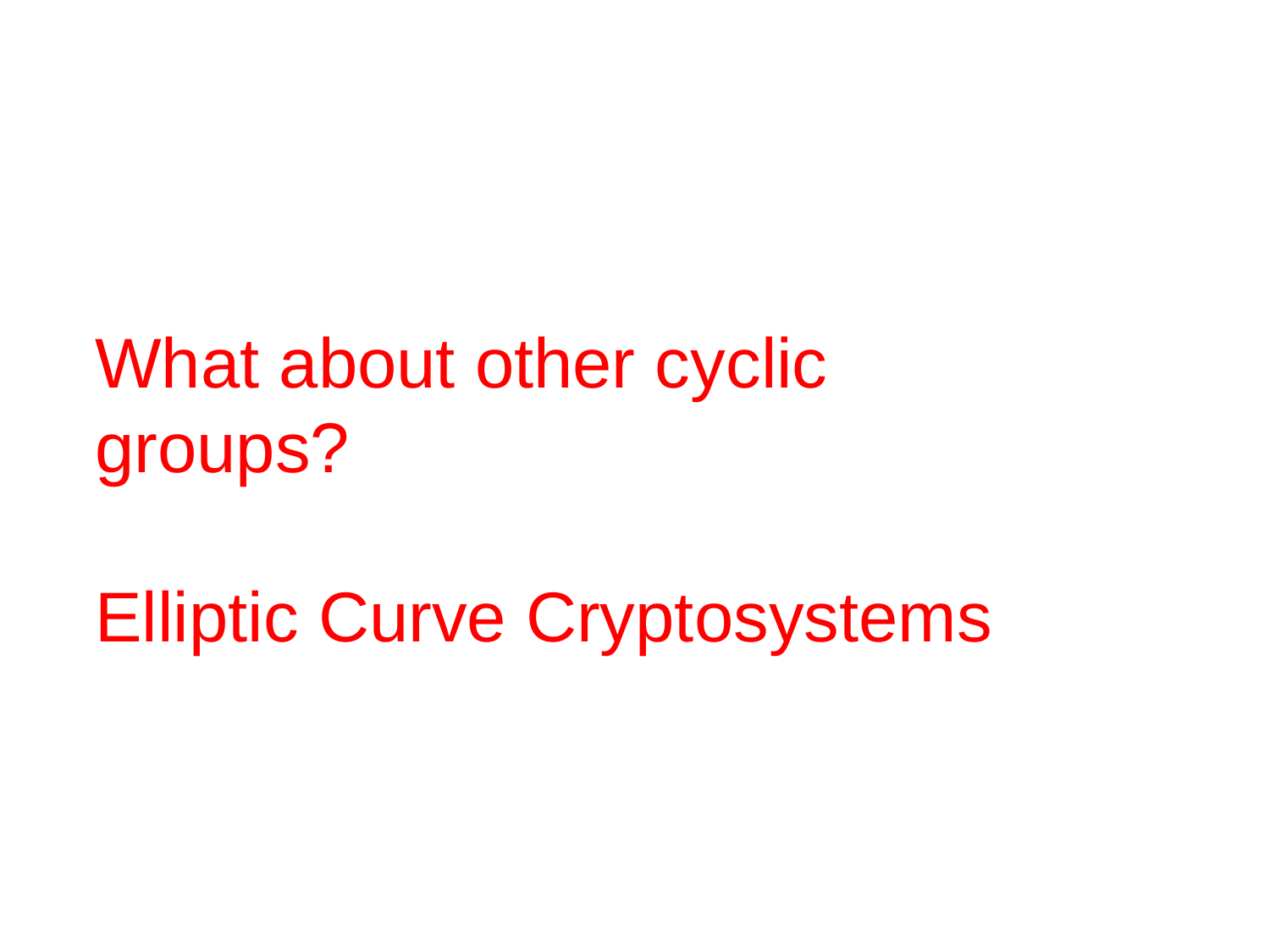

# What about other cyclic groups? Elliptic Curve Cryptosystems